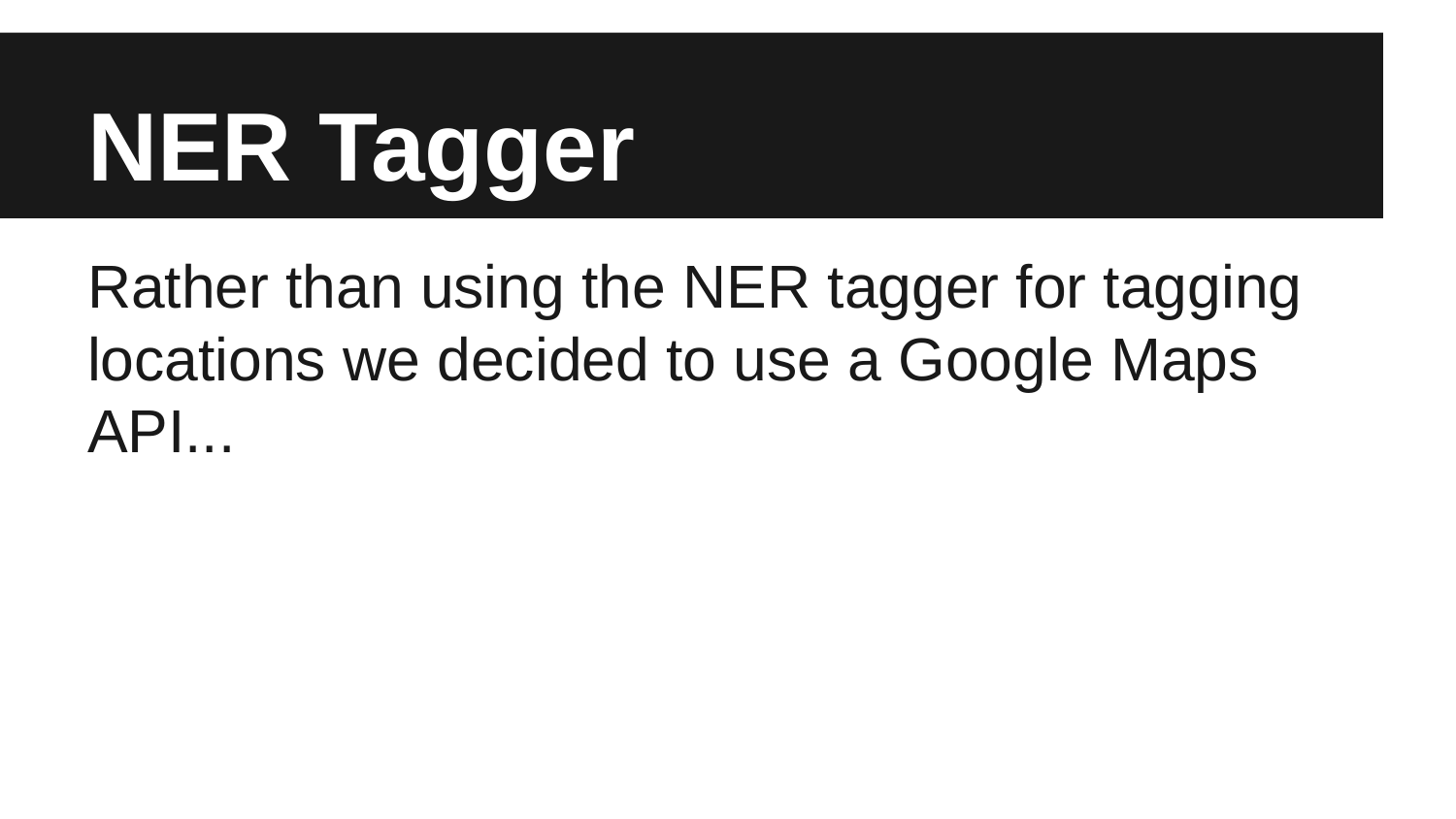

# NER Tagger
Rather than using the NER tagger for tagging locations we decided to use a Google Maps API...